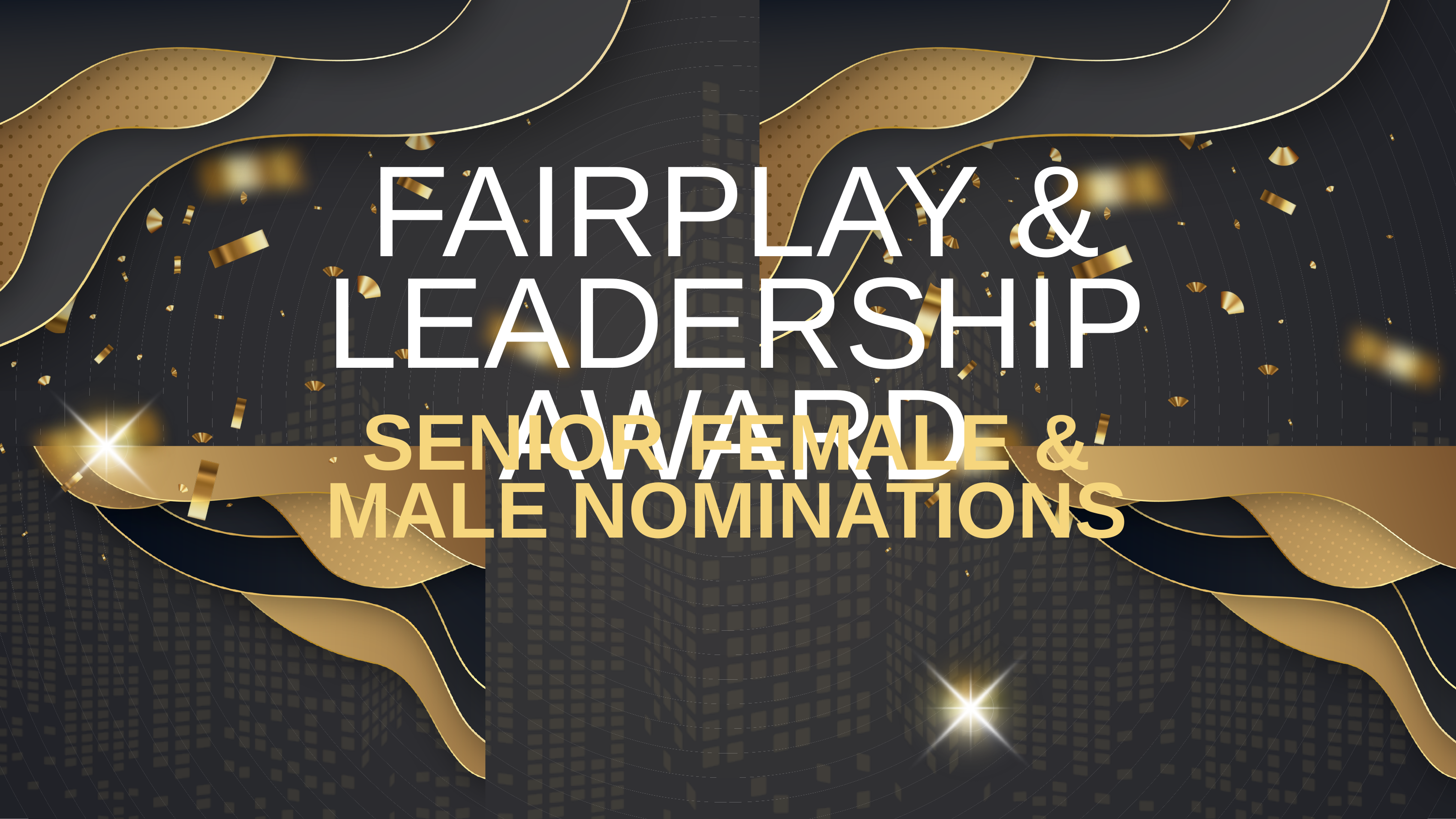

FAIRPLAY & LEADERSHIP AWARD

SENIOR FEMALE & MALE NOMINATIONS